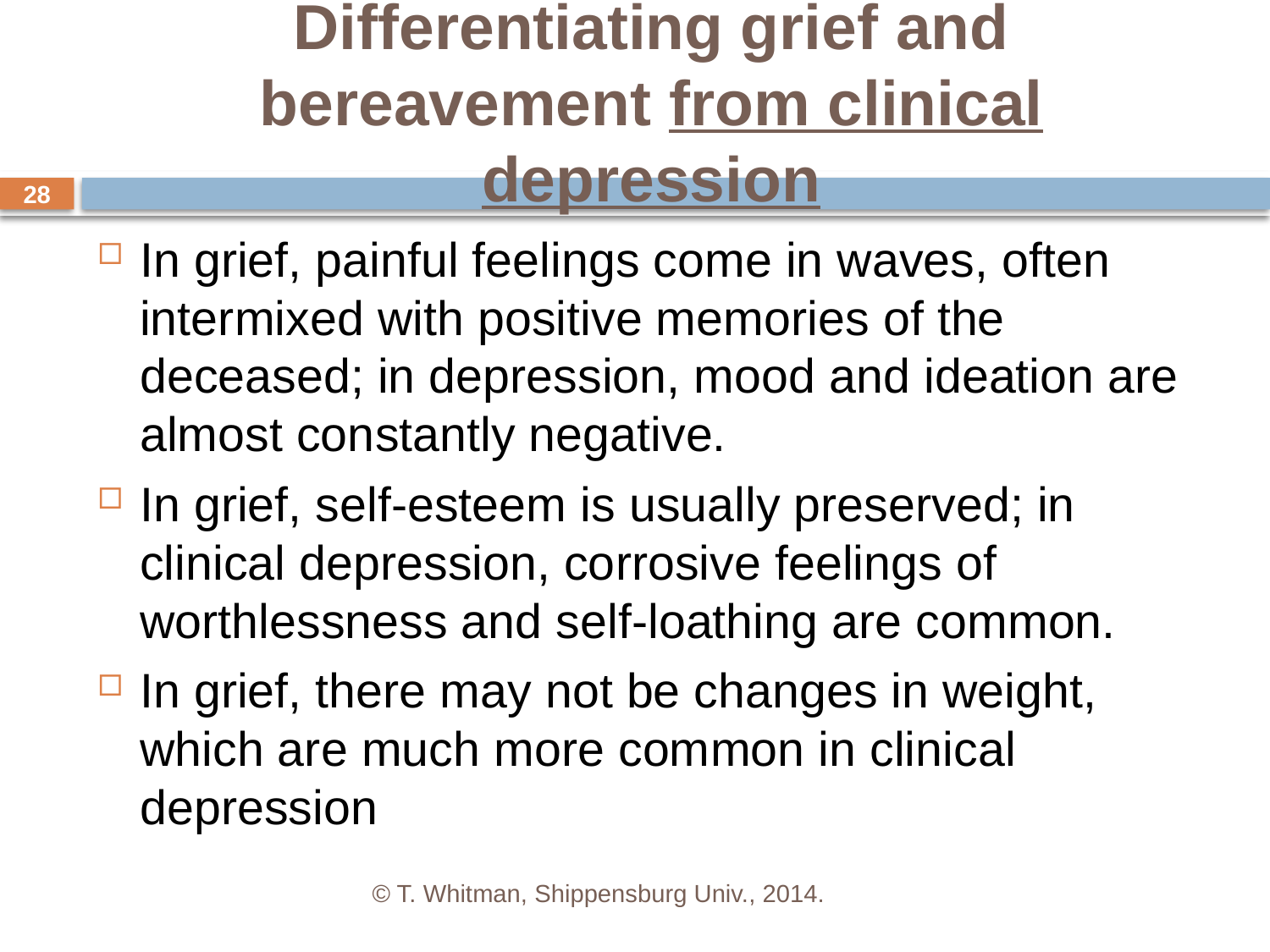

# Differentiating grief and bereavement from clinical depression
28
In grief, painful feelings come in waves, often intermixed with positive memories of the deceased; in depression, mood and ideation are almost constantly negative.
In grief, self-esteem is usually preserved; in clinical depression, corrosive feelings of worthlessness and self-loathing are common.
In grief, there may not be changes in weight, which are much more common in clinical depression
© T. Whitman, Shippensburg Univ., 2014.